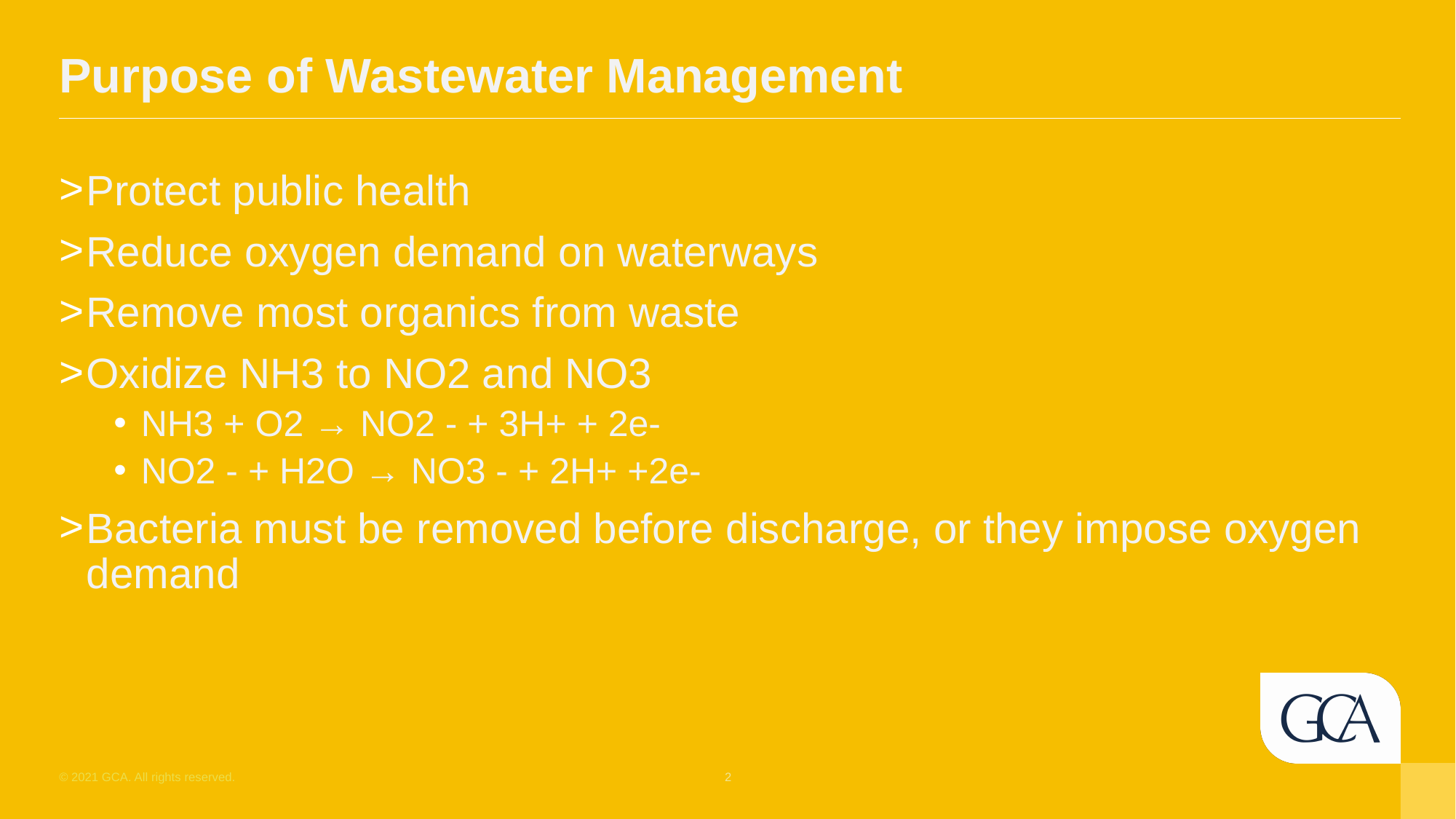

# Purpose of Wastewater Management
Protect public health
Reduce oxygen demand on waterways
Remove most organics from waste
Oxidize NH3 to NO2 and NO3
NH3 + O2 → NO2 - + 3H+ + 2e-
NO2 - + H2O → NO3 - + 2H+ +2e-
Bacteria must be removed before discharge, or they impose oxygen demand
© 2021 GCA. All rights reserved.
2